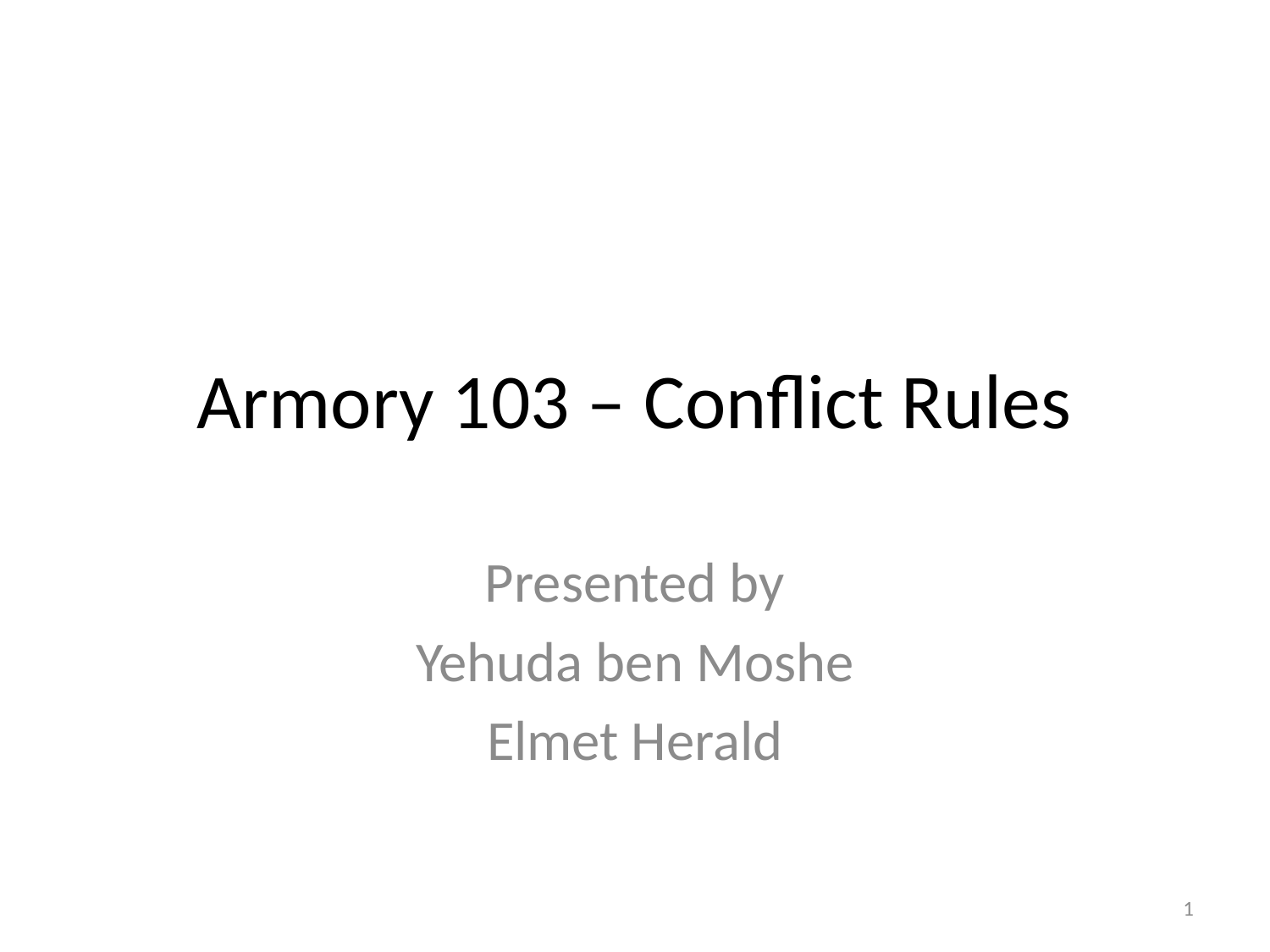

# Armory 103 – Conflict Rules
Presented by
Yehuda ben Moshe
Elmet Herald

1